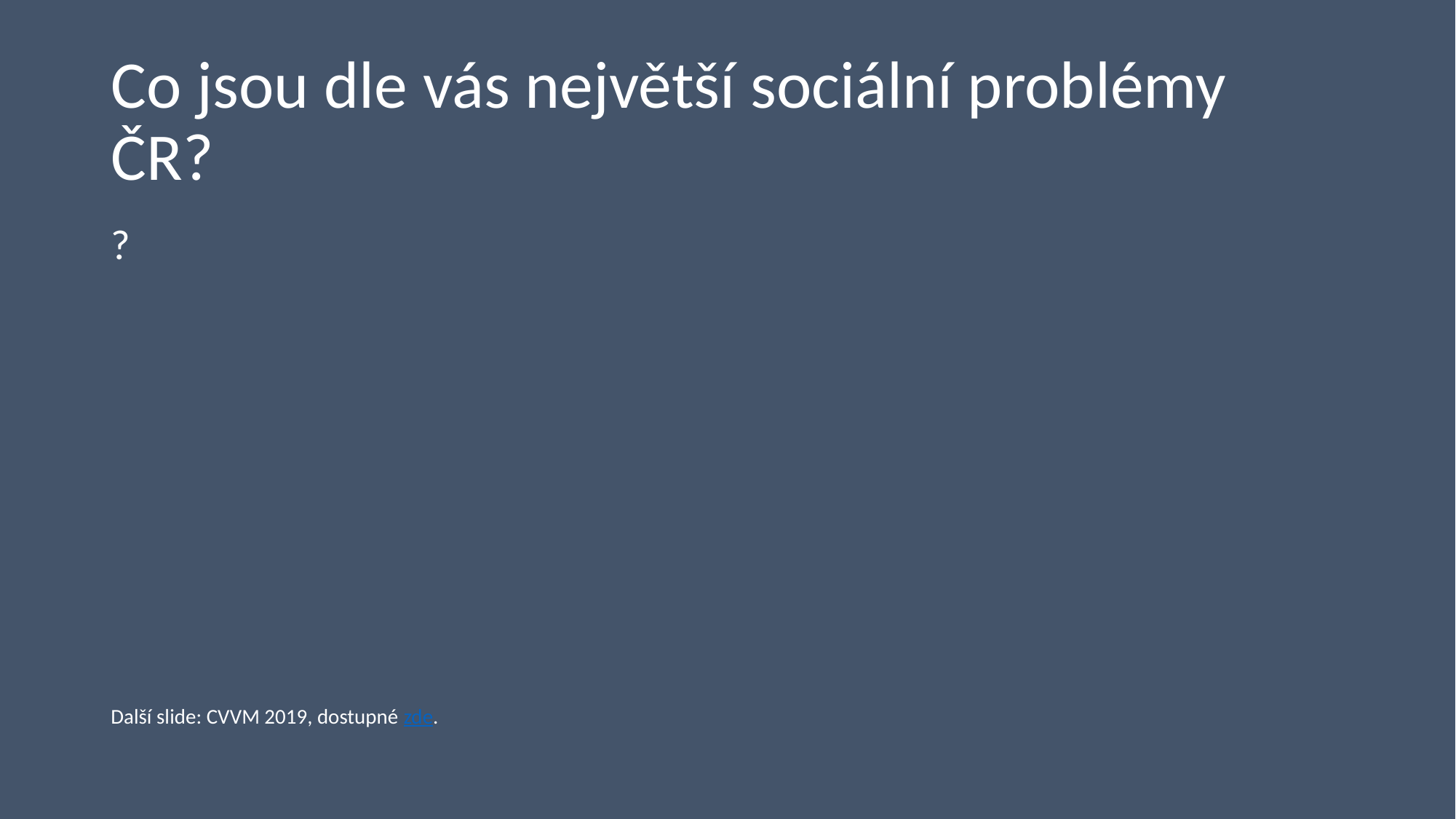

# Co jsou dle vás největší sociální problémy ČR?
?

Další slide: CVVM 2019, dostupné zde.